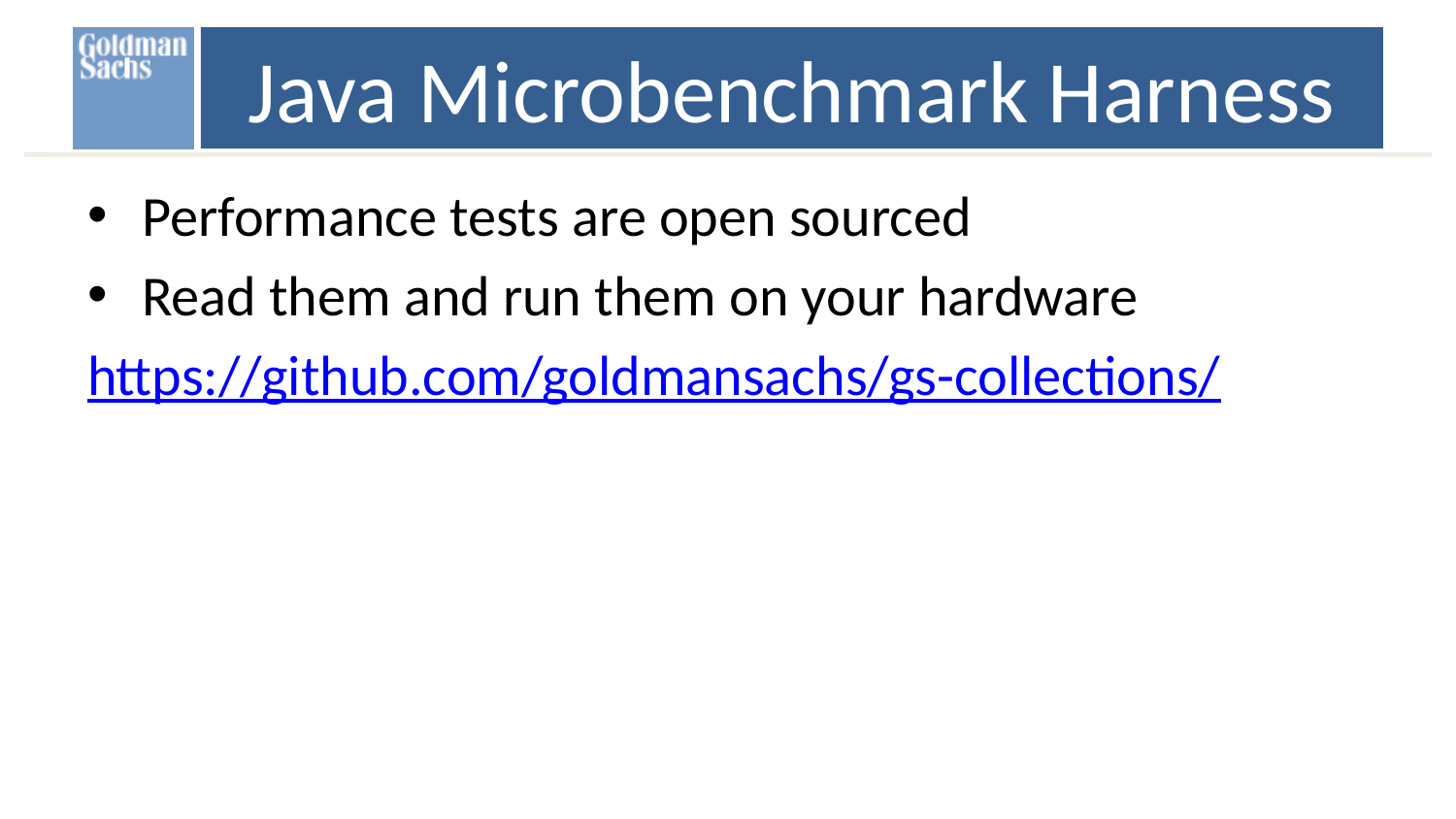

# Java Microbenchmark Harness
Performance tests are open sourced
Read them and run them on your hardware
https://github.com/goldmansachs/gs-collections/